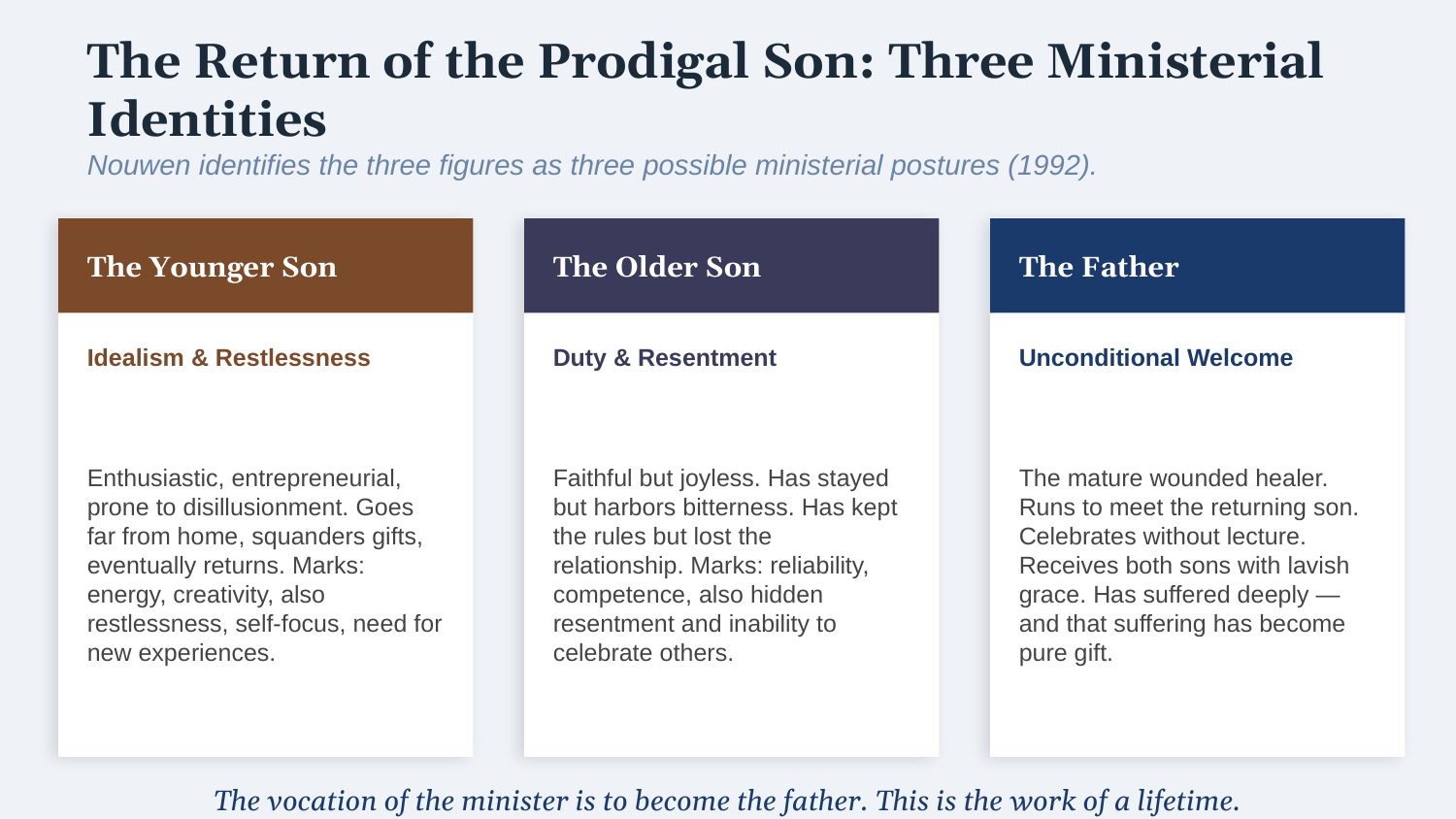

The Return of the Prodigal Son: Three Ministerial Identities
Nouwen identifies the three figures as three possible ministerial postures (1992).

The Younger Son

The Older Son

The Father
Idealism & Restlessness
Duty & Resentment
Unconditional Welcome
Enthusiastic, entrepreneurial, prone to disillusionment. Goes far from home, squanders gifts, eventually returns. Marks: energy, creativity, also restlessness, self-focus, need for new experiences.
Faithful but joyless. Has stayed but harbors bitterness. Has kept the rules but lost the relationship. Marks: reliability, competence, also hidden resentment and inability to celebrate others.
The mature wounded healer. Runs to meet the returning son. Celebrates without lecture. Receives both sons with lavish grace. Has suffered deeply — and that suffering has become pure gift.
The vocation of the minister is to become the father. This is the work of a lifetime.